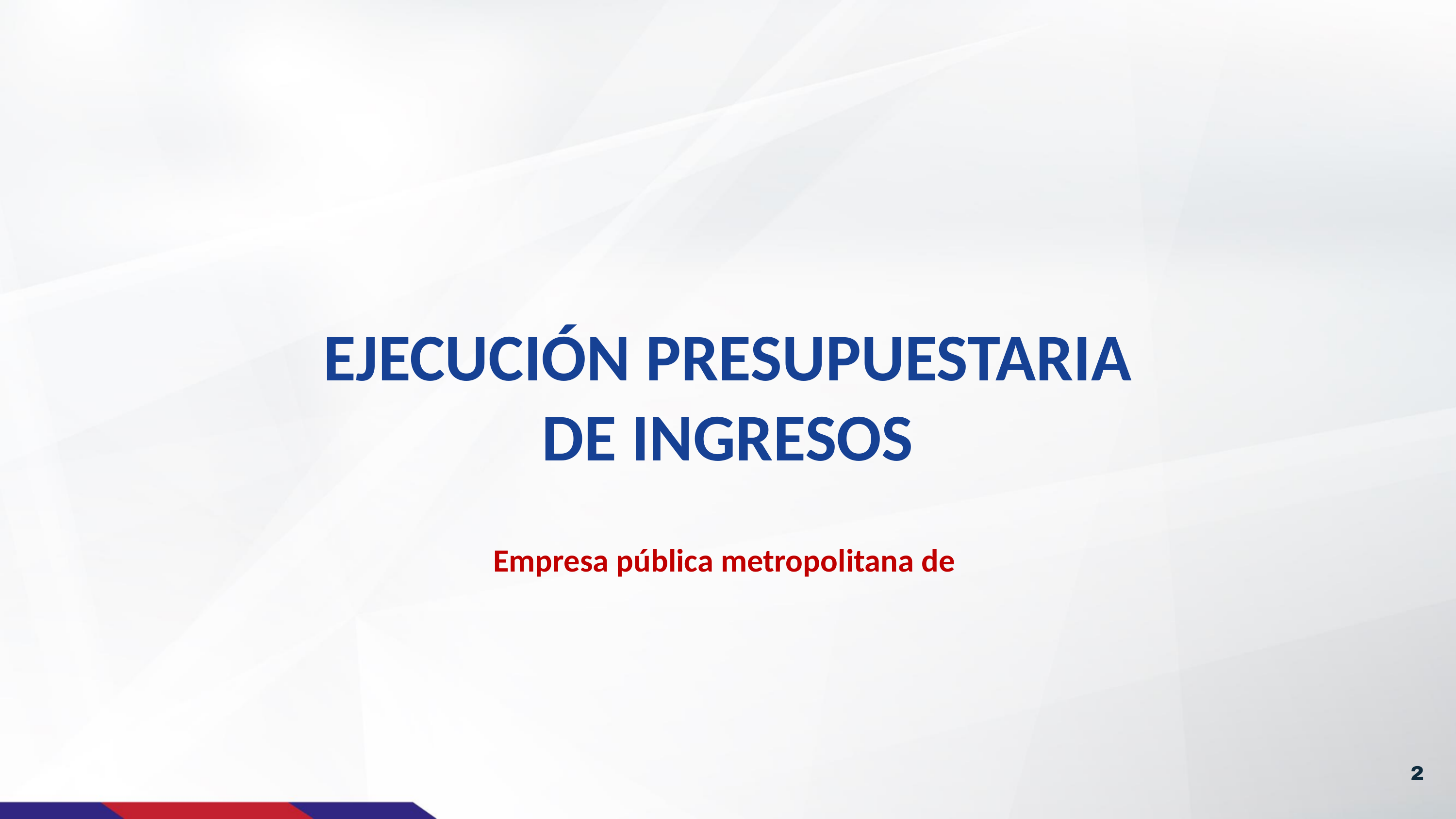

EJECUCIÓN PRESUPUESTARIA DE INGRESOS
Empresa pública metropolitana de
2